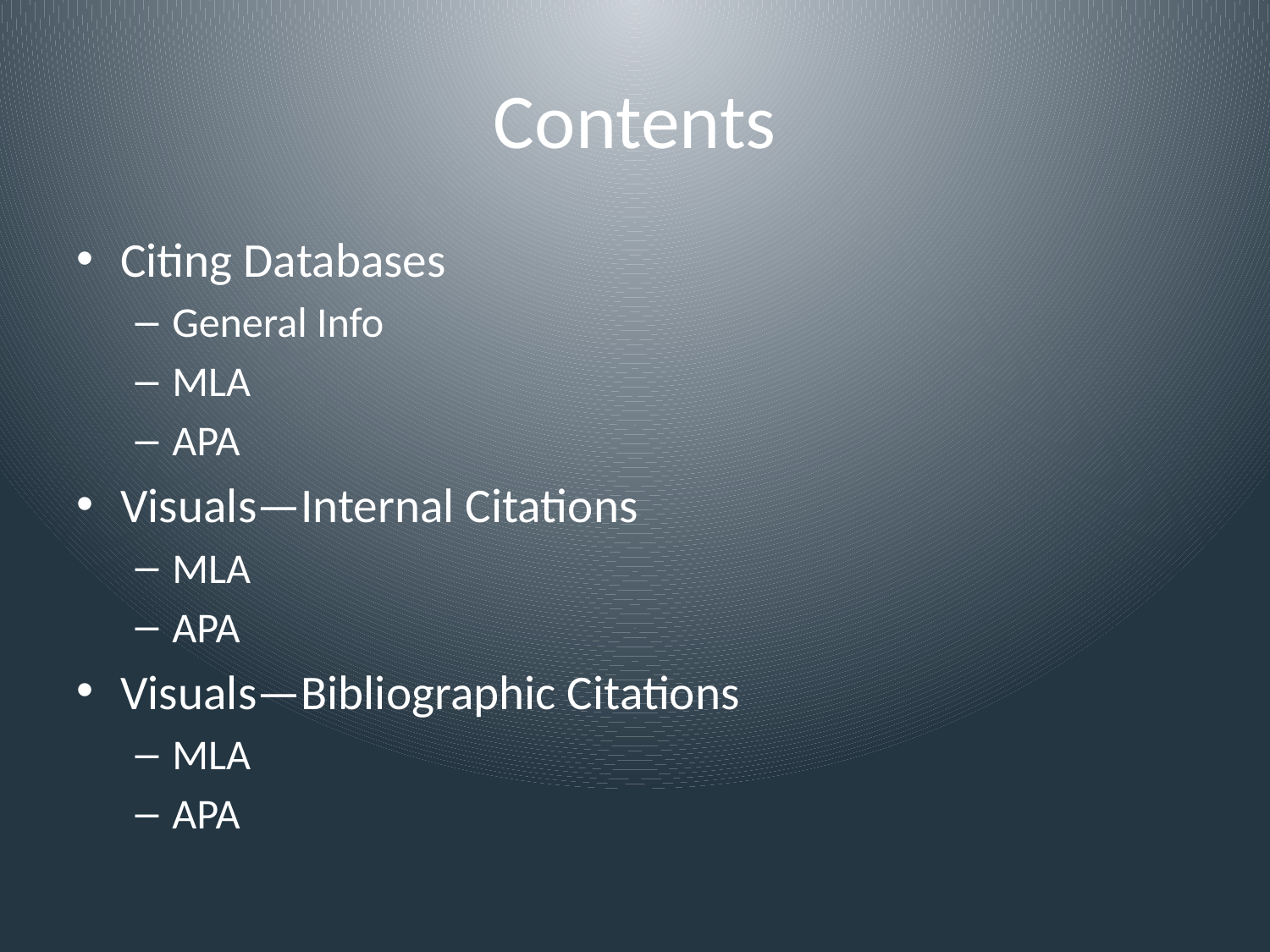

# Contents
Citing Databases
General Info
MLA
APA
Visuals—Internal Citations
MLA
APA
Visuals—Bibliographic Citations
MLA
APA